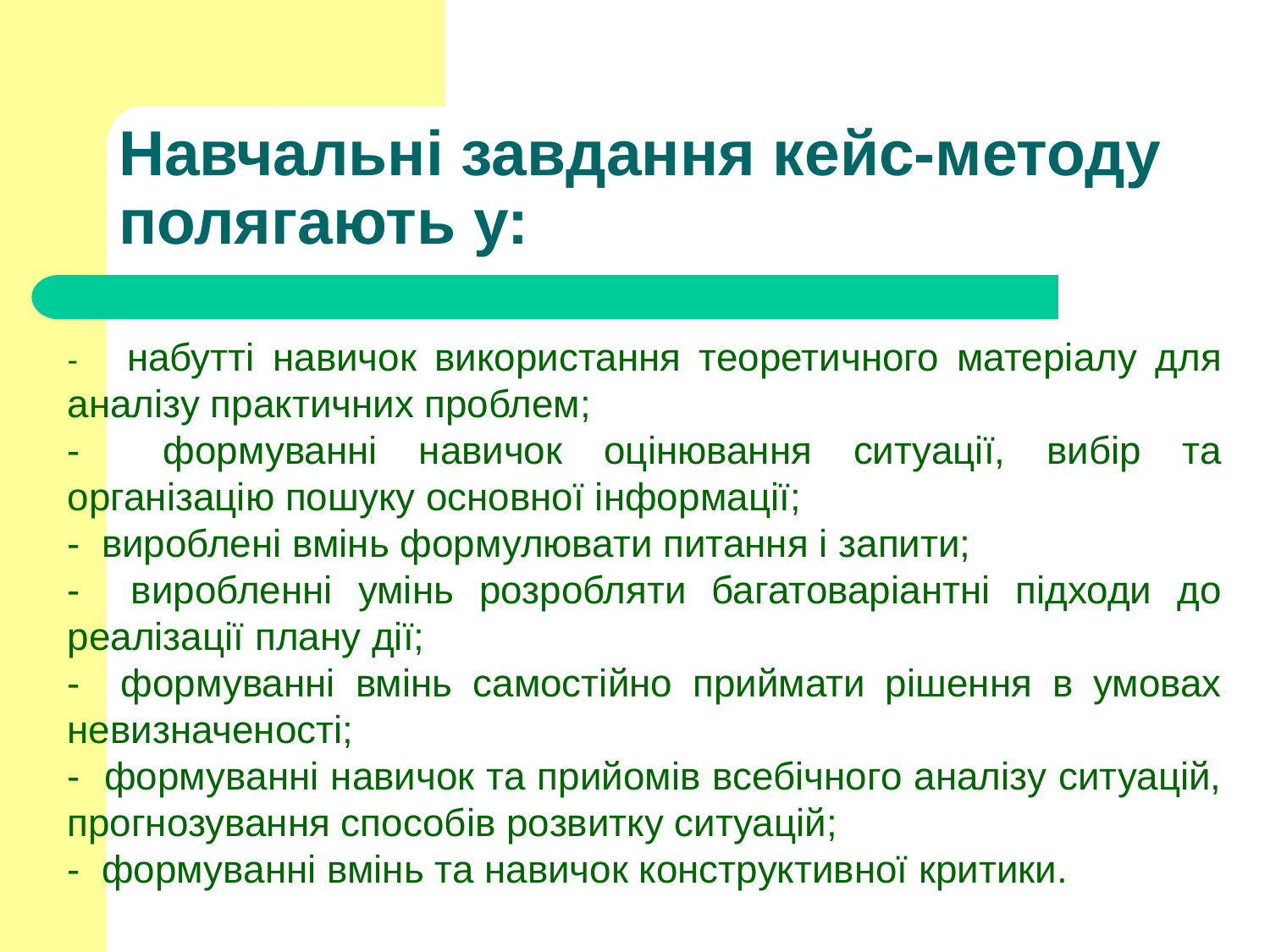

# Навчальні завдання кейс-методу полягають у:
-   набутті навичок використання теоретичного матеріалу для аналізу практичних проблем;
-  формуванні навичок оцінювання ситуації, вибір та організацію пошуку основної інформації;
-  вироблені вмінь формулювати питання і запити;
-  виробленні умінь розробляти багатоваріантні підходи до реалізації плану дії;
-  формуванні вмінь самостійно приймати рішення в умовах невизначеності;
-  формуванні навичок та прийомів всебічного аналізу ситуацій, прогнозування способів розвитку ситуацій;
-  формуванні вмінь та навичок конструктивної критики.